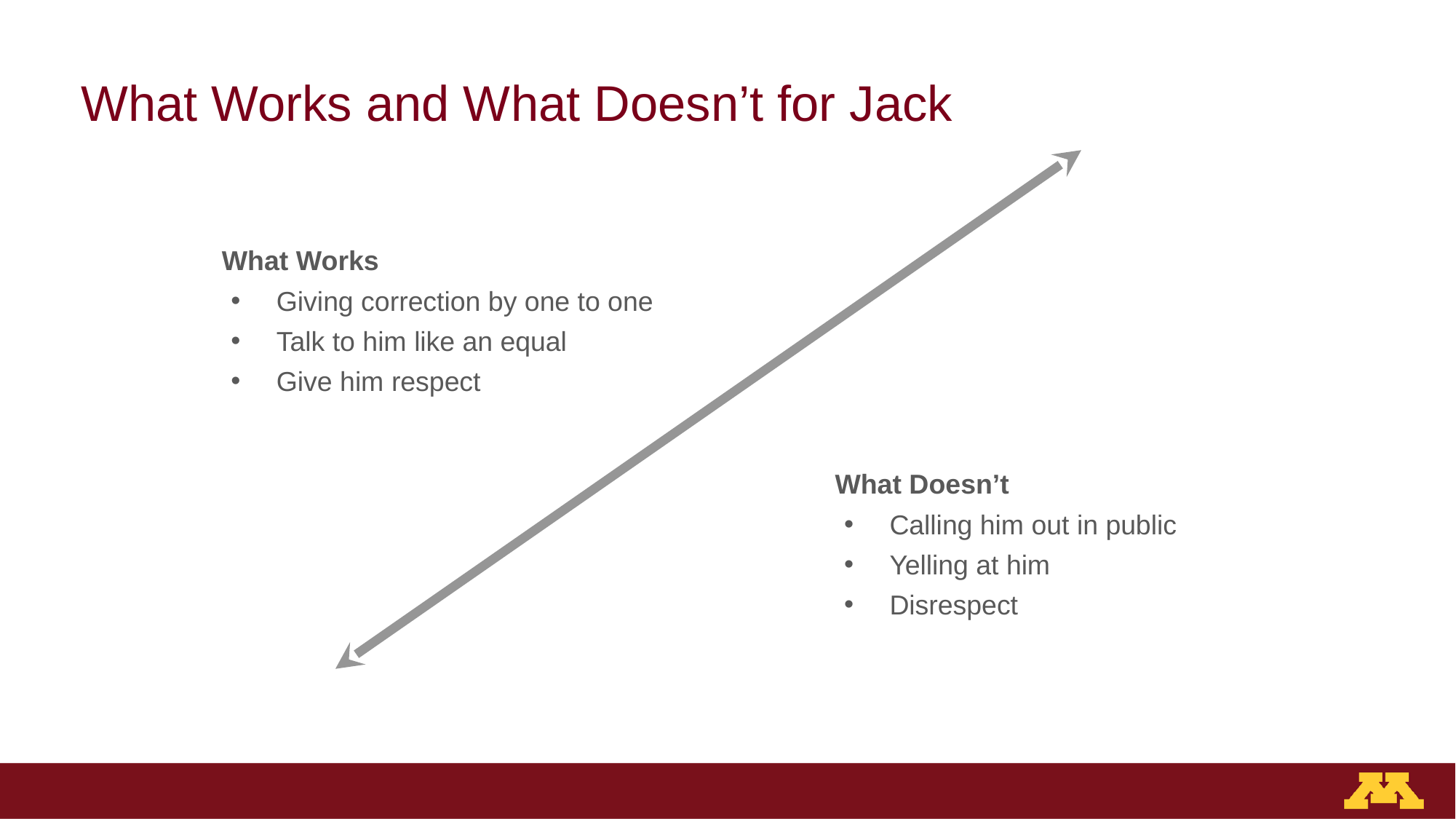

# What Works and What Doesn’t for Jack

What Works
Giving correction by one to one
Talk to him like an equal
Give him respect

What Doesn’t
Calling him out in public
Yelling at him
Disrespect